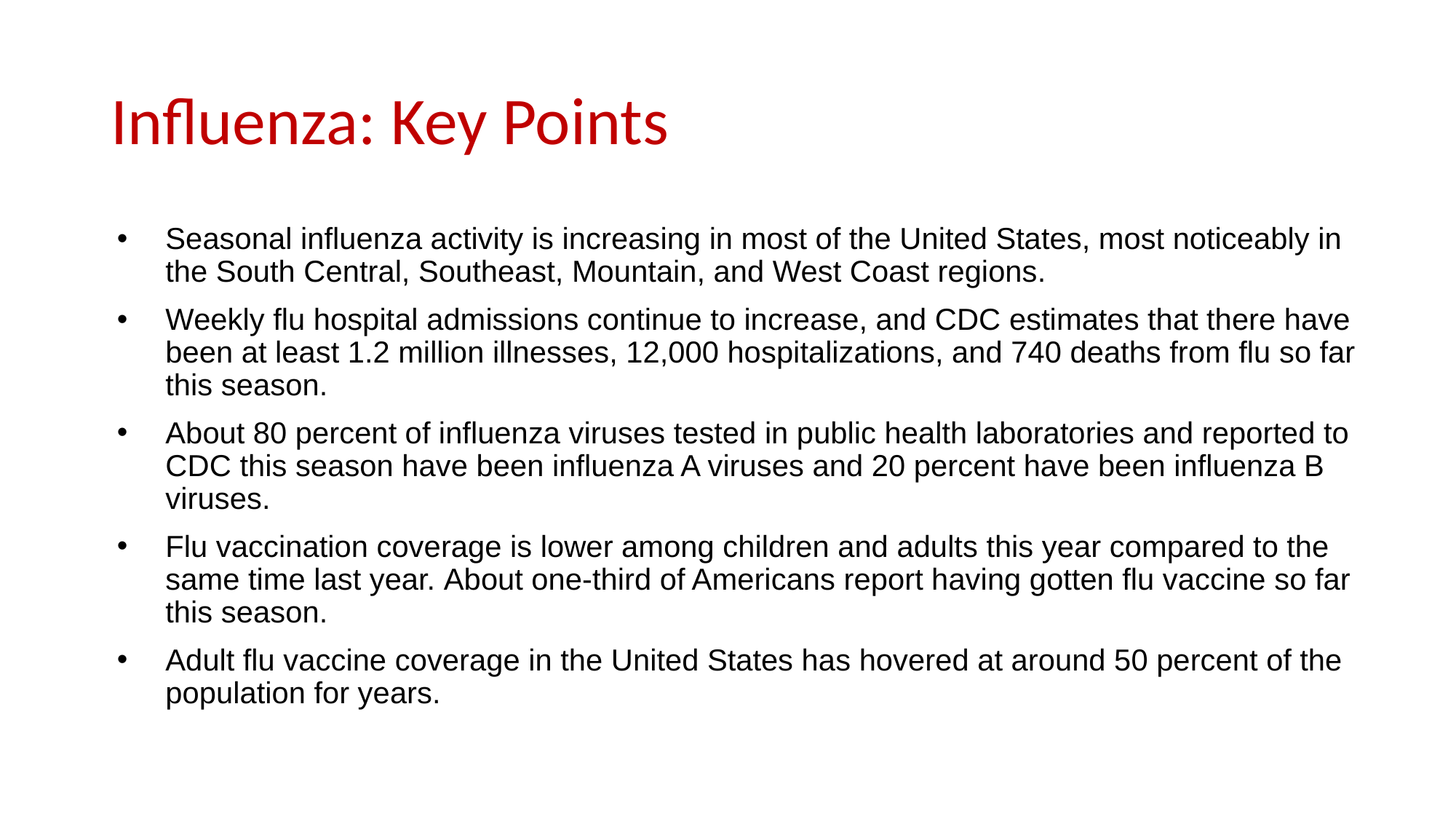

# Influenza: Key Points
Seasonal influenza activity is increasing in most of the United States, most noticeably in the South Central, Southeast, Mountain, and West Coast regions.
Weekly flu hospital admissions continue to increase, and CDC estimates that there have been at least 1.2 million illnesses, 12,000 hospitalizations, and 740 deaths from flu so far this season.
About 80 percent of influenza viruses tested in public health laboratories and reported to CDC this season have been influenza A viruses and 20 percent have been influenza B viruses.
Flu vaccination coverage is lower among children and adults this year compared to the same time last year. About one-third of Americans report having gotten flu vaccine so far this season.
Adult flu vaccine coverage in the United States has hovered at around 50 percent of the population for years.